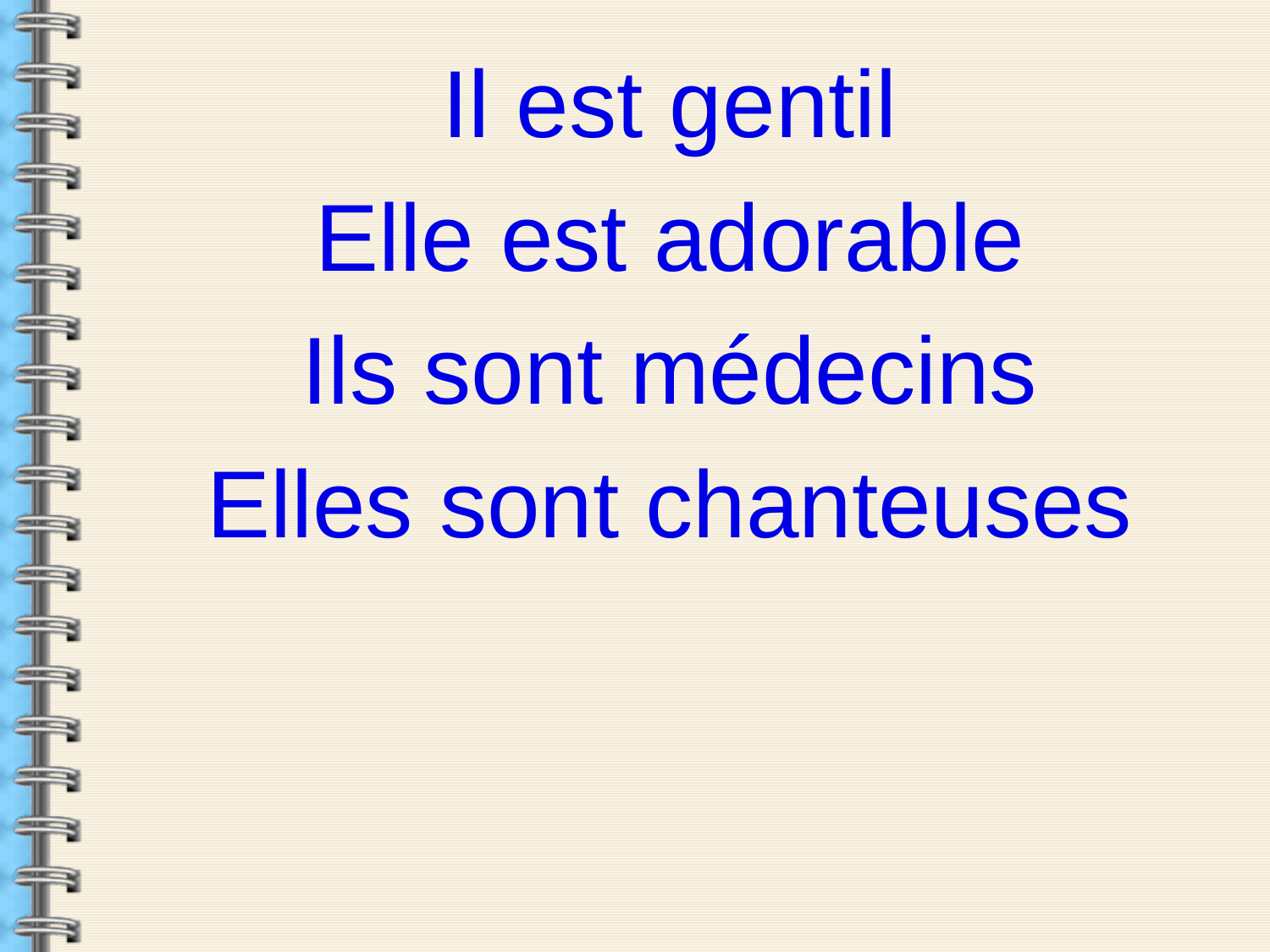

Il est gentil
Elle est adorable
Ils sont médecins
Elles sont chanteuses